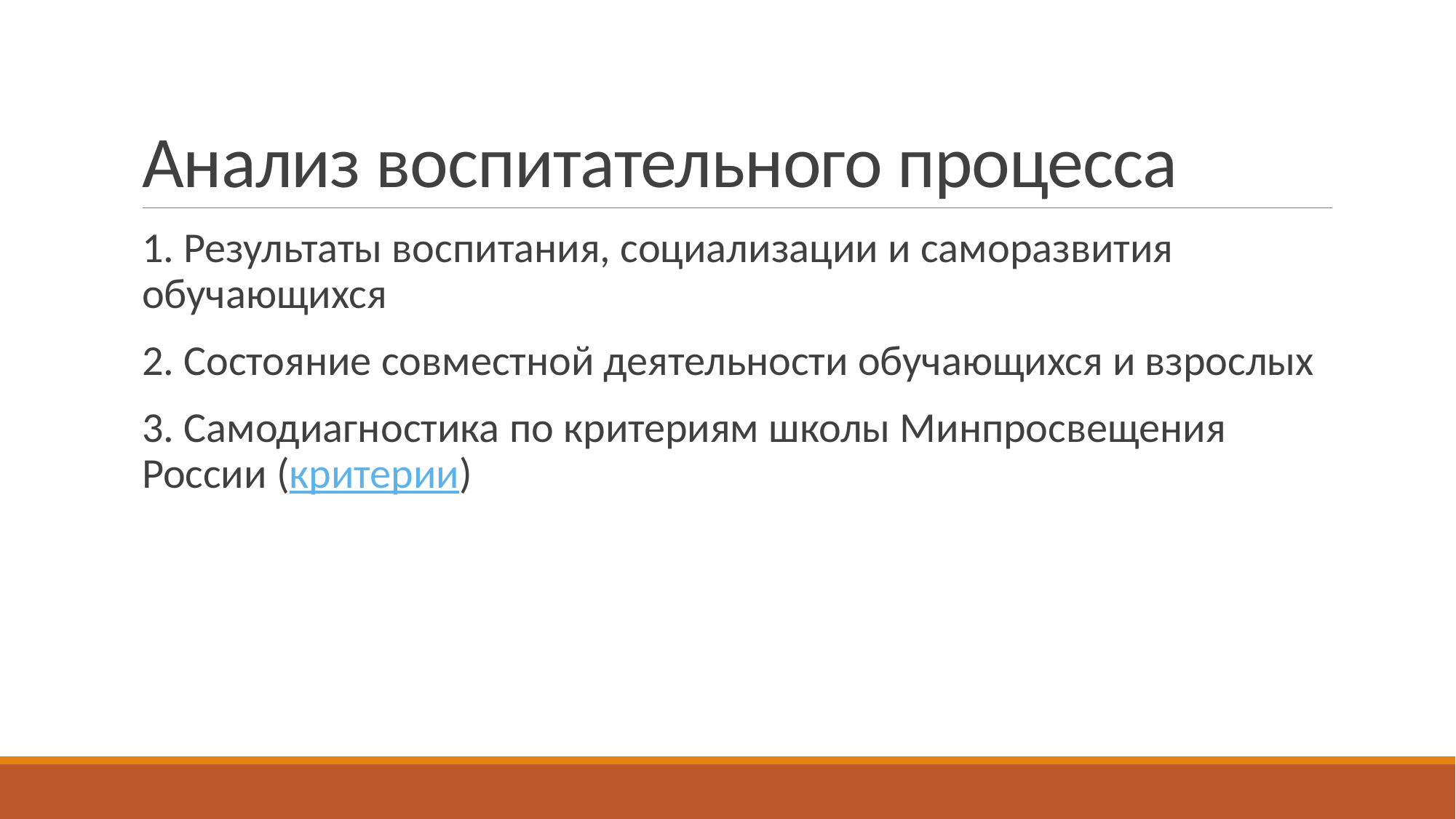

# Анализ воспитательного процесса
1. Результаты воспитания, социализации и саморазвития обучающихся
2. Состояние совместной деятельности обучающихся и взрослых
3. Самодиагностика по критериям школы Минпросвещения России (критерии)